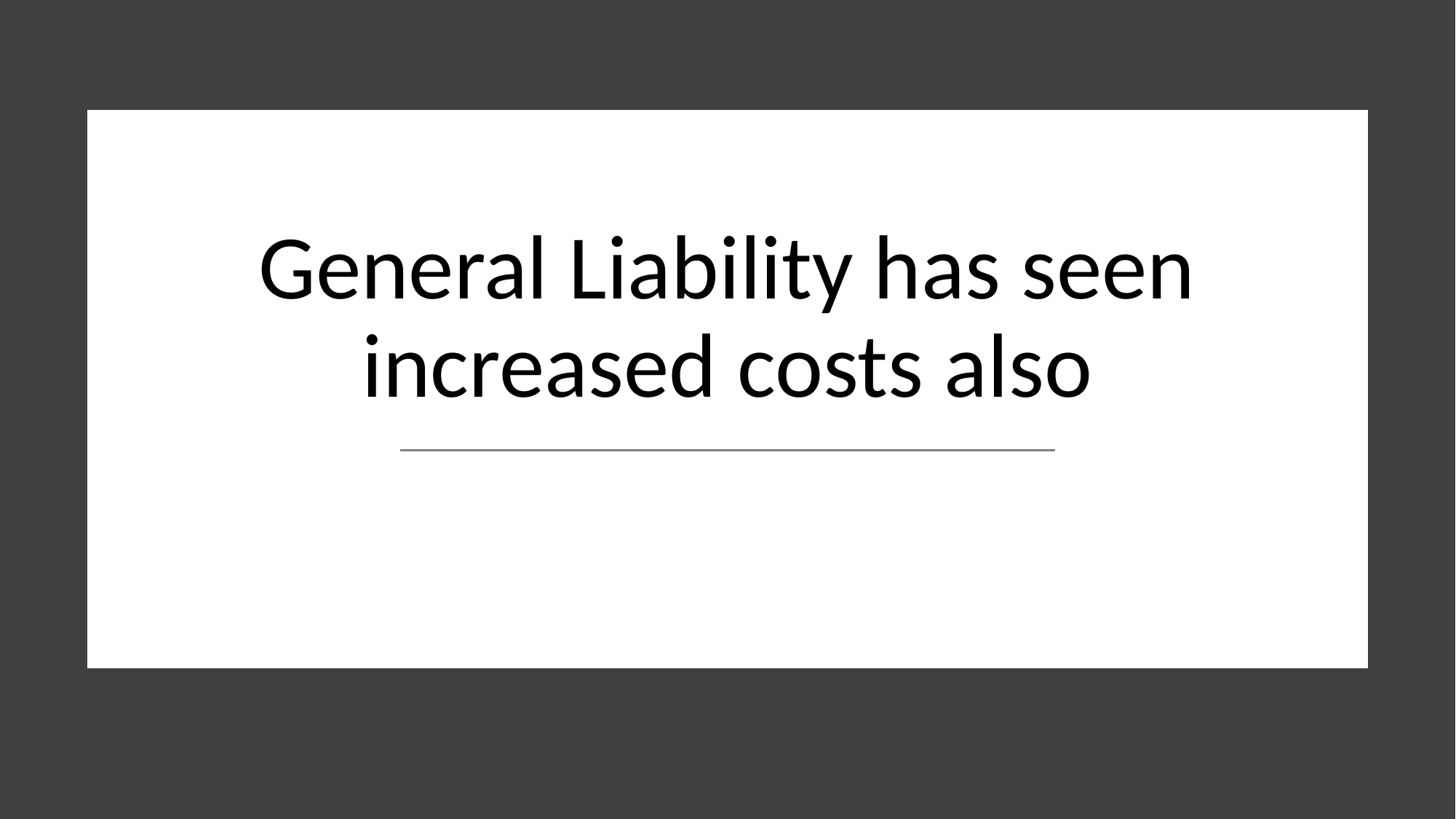

# General Liability has seen increased costs also